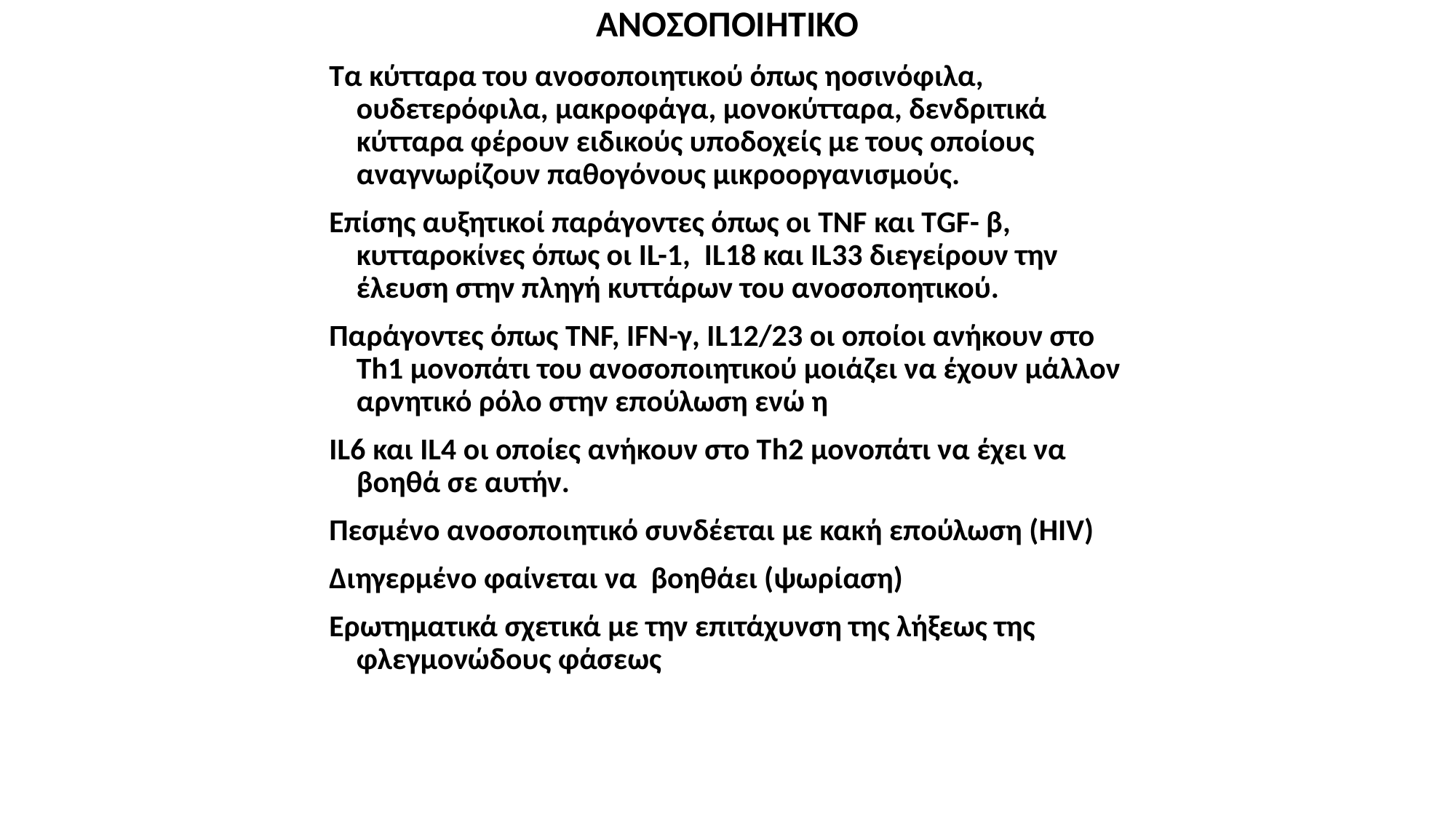

ΑΝΟΣΟΠΟΙΗΤΙΚΟ
Τα κύτταρα του ανοσοποιητικού όπως ηοσινόφιλα, ουδετερόφιλα, μακροφάγα, μονοκύτταρα, δενδριτικά κύτταρα φέρουν ειδικούς υποδοχείς με τους οποίους αναγνωρίζουν παθογόνους μικροοργανισμούς.
Επίσης αυξητικοί παράγοντες όπως οι TNF και ΤGF- β, κυτταροκίνες όπως οι IL-1,  IL18 και IL33 διεγείρουν την έλευση στην πληγή κυττάρων του ανοσοποητικού.
Παράγοντες όπως TNF, IFN-γ, ΙL12/23 οι οποίοι ανήκουν στο Th1 μονοπάτι του ανοσοποιητικού μοιάζει να έχουν μάλλον αρνητικό ρόλο στην επούλωση ενώ η
IL6 και IL4 oι οποίες ανήκουν στο Τh2 μονοπάτι να έχει να βοηθά σε αυτήν.
Πεσμένο ανοσοποιητικό συνδέεται με κακή επούλωση (HIV)
Διηγερμένο φαίνεται να  βοηθάει (ψωρίαση)
Ερωτηματικά σχετικά με την επιτάχυνση της λήξεως της φλεγμονώδους φάσεως